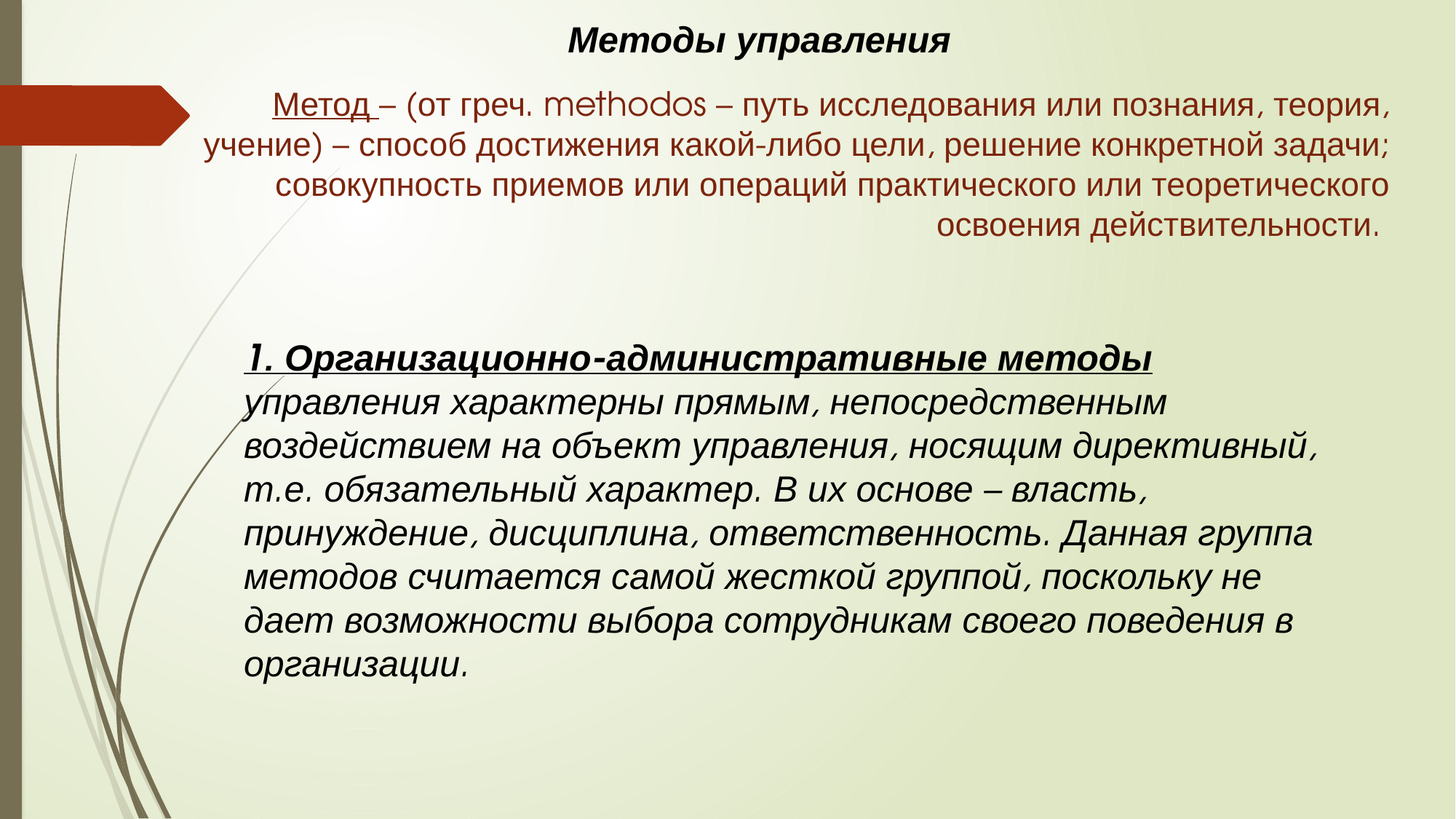

Методы управления
Метод – (от греч. methodos – путь исследования или познания, теория, учение) – способ достижения какой-либо цели, решение конкретной задачи; совокупность приемов или операций практического или теоретического освоения действительности.
1. Организационно-административные методы управления характерны прямым, непосредственным воздействием на объект управления, носящим директивный, т.е. обязательный характер. В их основе – власть, принуждение, дисциплина, ответственность. Данная группа методов считается самой жесткой группой, поскольку не дает возможности выбора сотрудникам своего поведения в организации.